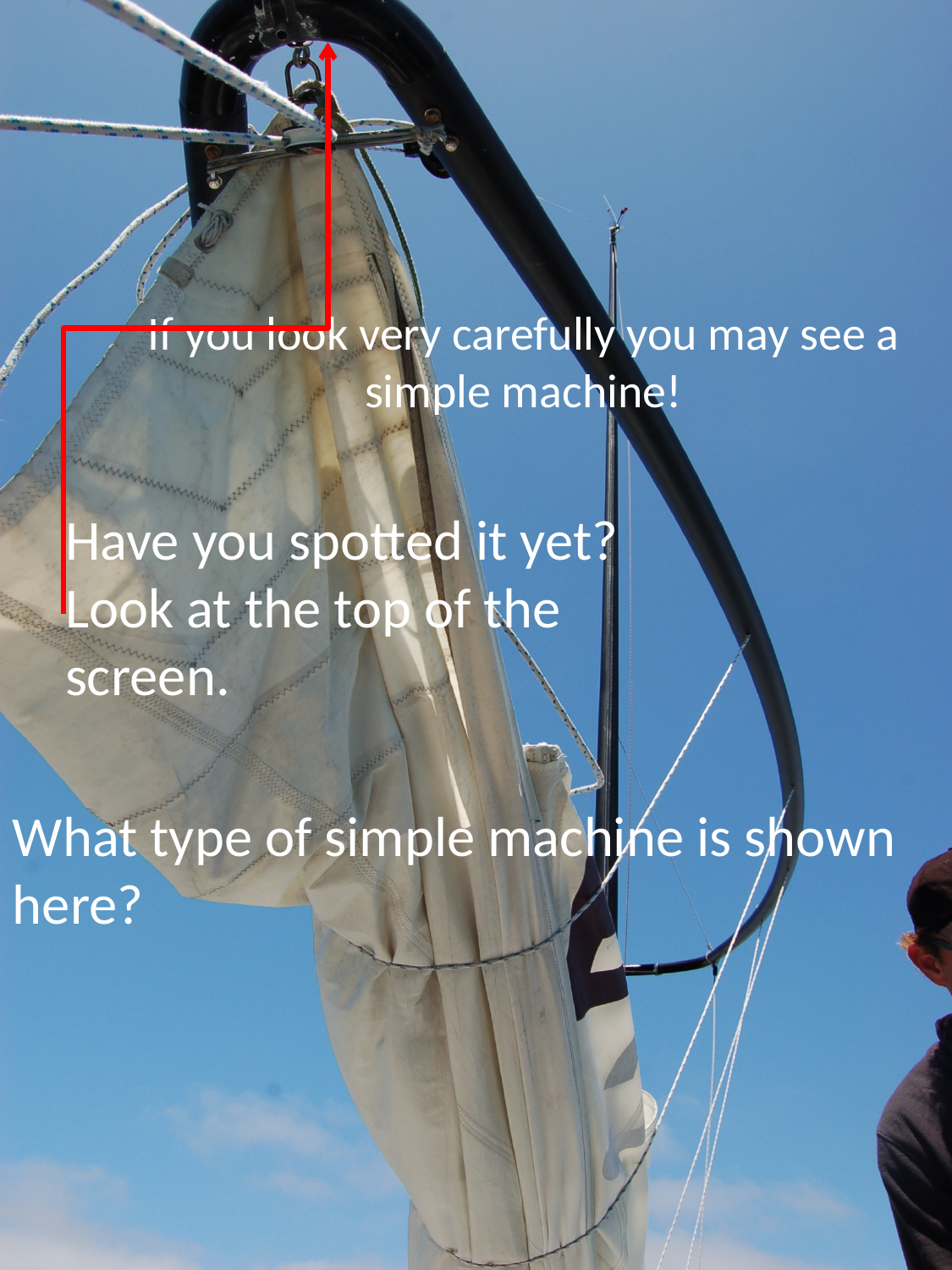

# If you look very carefully you may see a simple machine!
Have you spotted it yet?
Look at the top of the screen.
What type of simple machine is shown here?